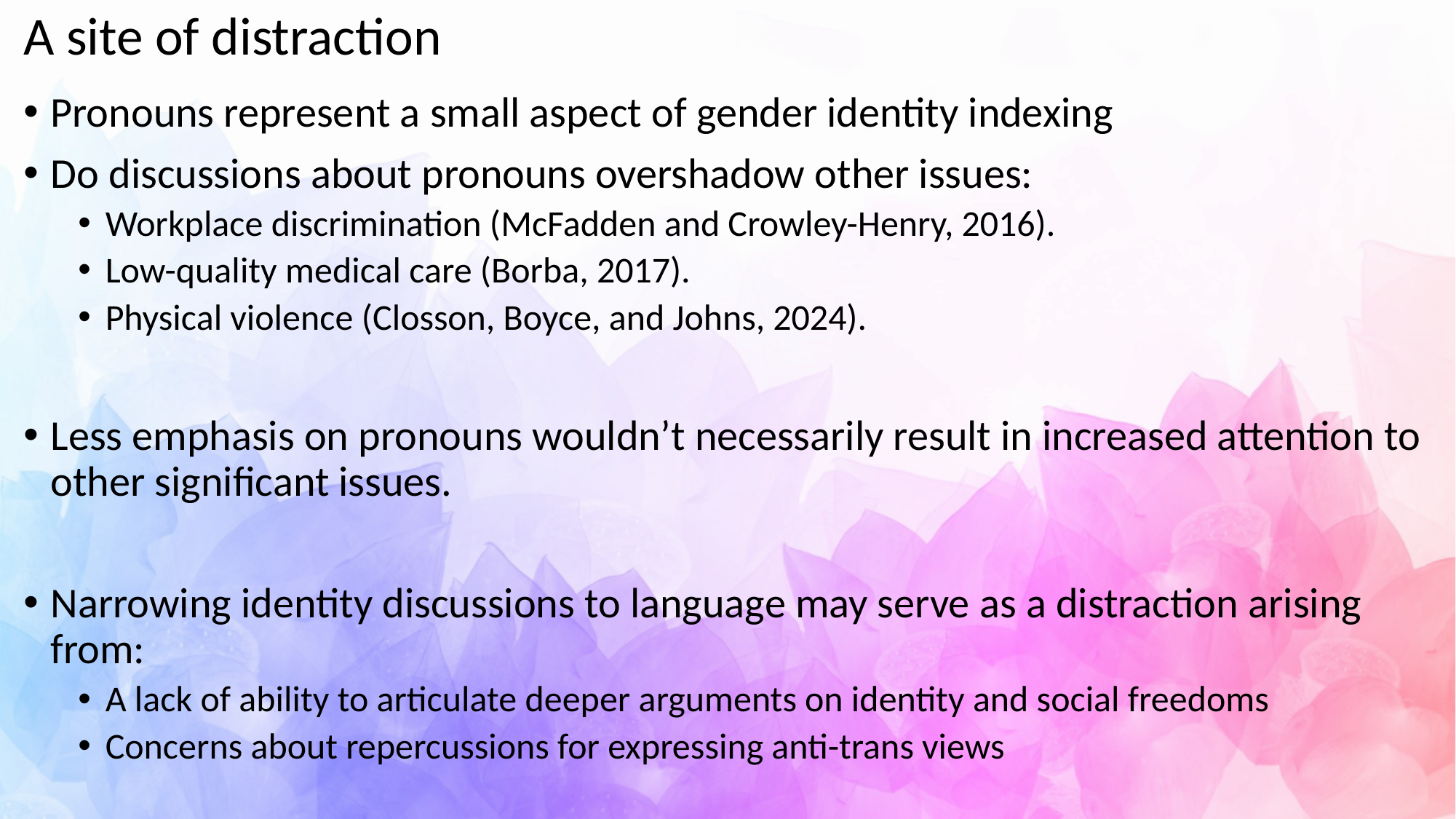

# A site of distraction
Pronouns represent a small aspect of gender identity indexing
Do discussions about pronouns overshadow other issues:
Workplace discrimination (McFadden and Crowley-Henry, 2016).
Low-quality medical care (Borba, 2017).
Physical violence (Closson, Boyce, and Johns, 2024).

Less emphasis on pronouns wouldn’t necessarily result in increased attention to other significant issues.

Narrowing identity discussions to language may serve as a distraction arising from:
A lack of ability to articulate deeper arguments on identity and social freedoms
Concerns about repercussions for expressing anti-trans views